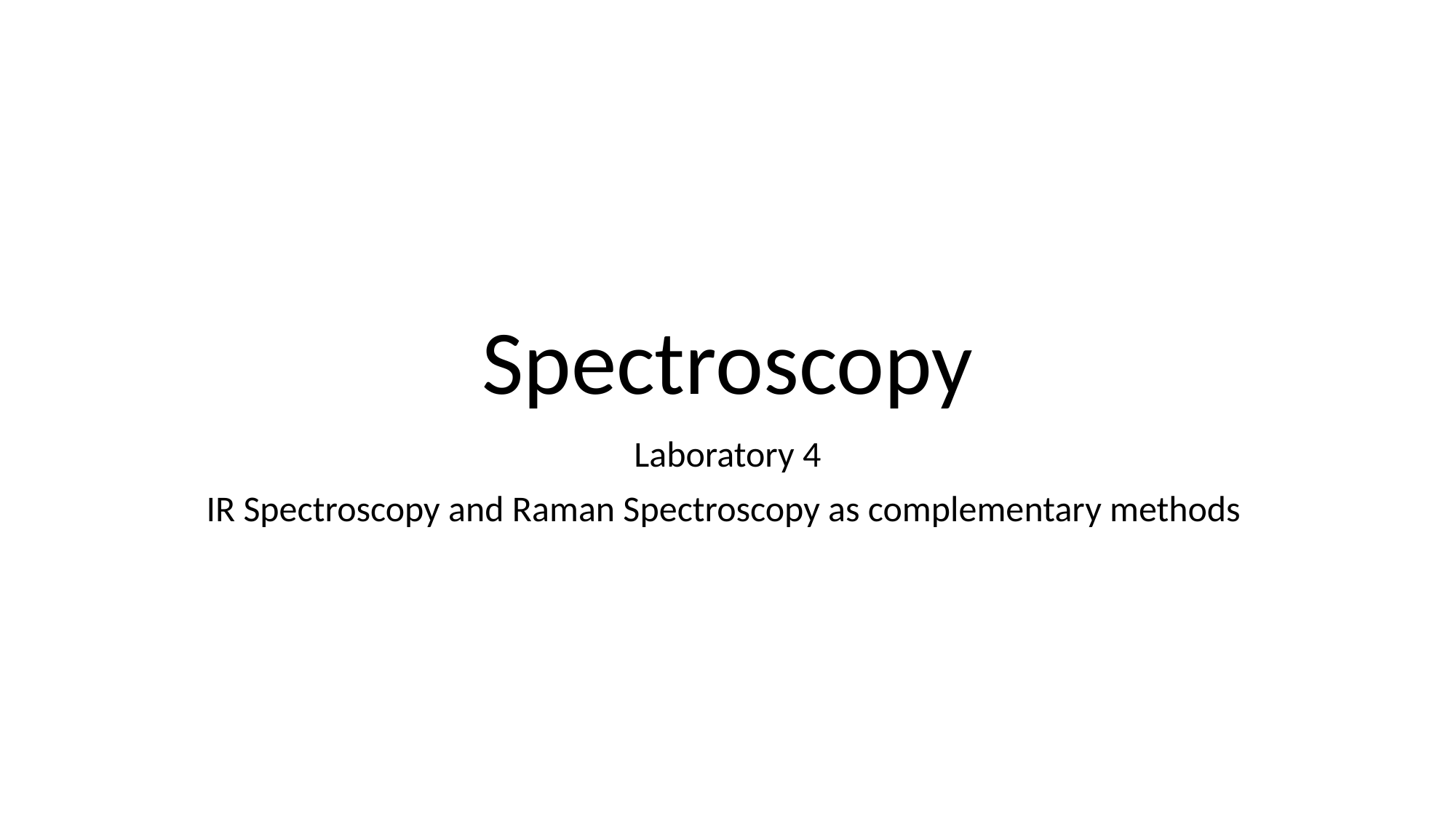

# Spectroscopy
Laboratory 4
IR Spectroscopy and Raman Spectroscopy as complementary methods